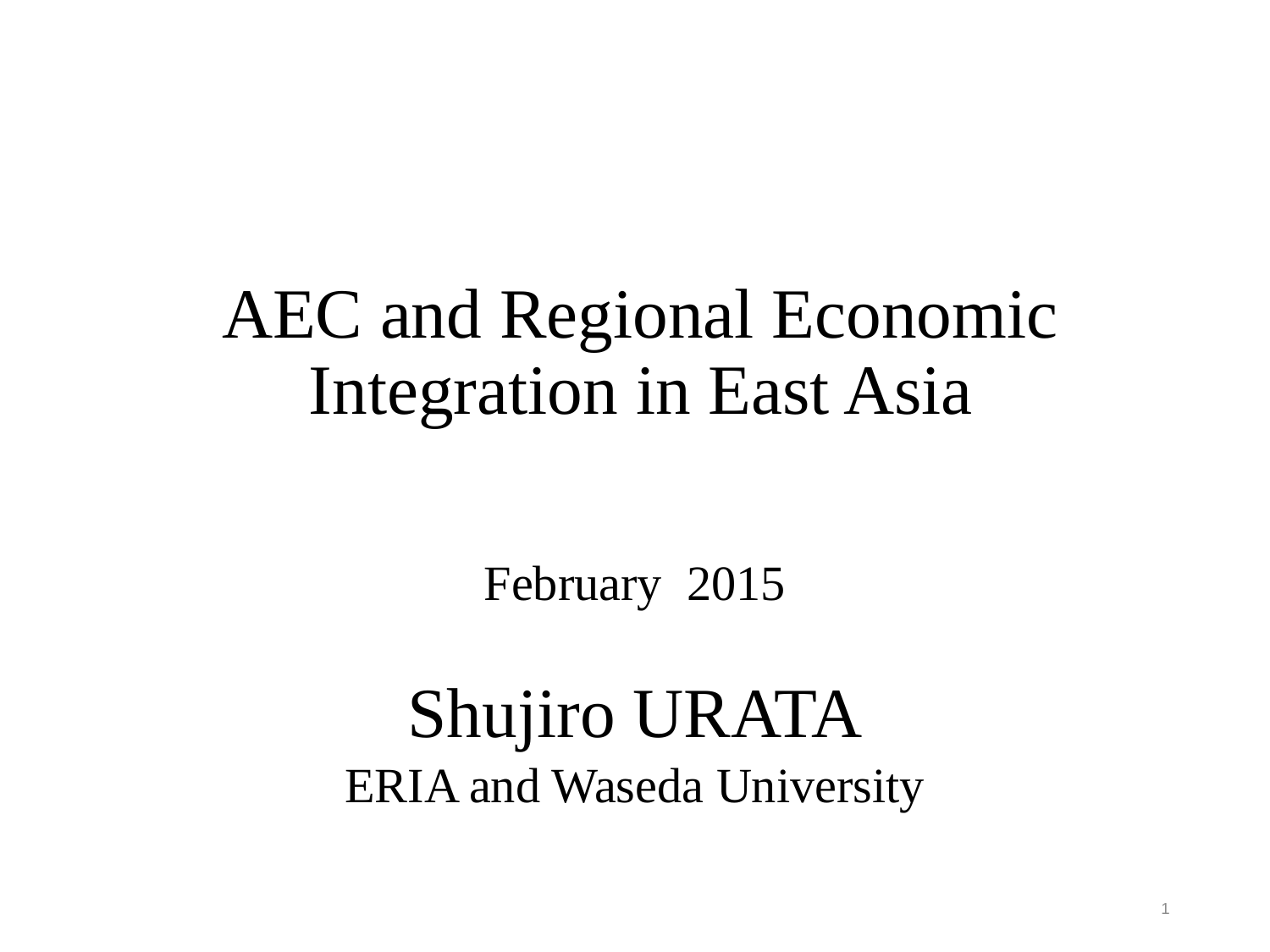

# AEC and Regional Economic Integration in East Asia
February  2015

Shujiro URATA
ERIA and Waseda University
1